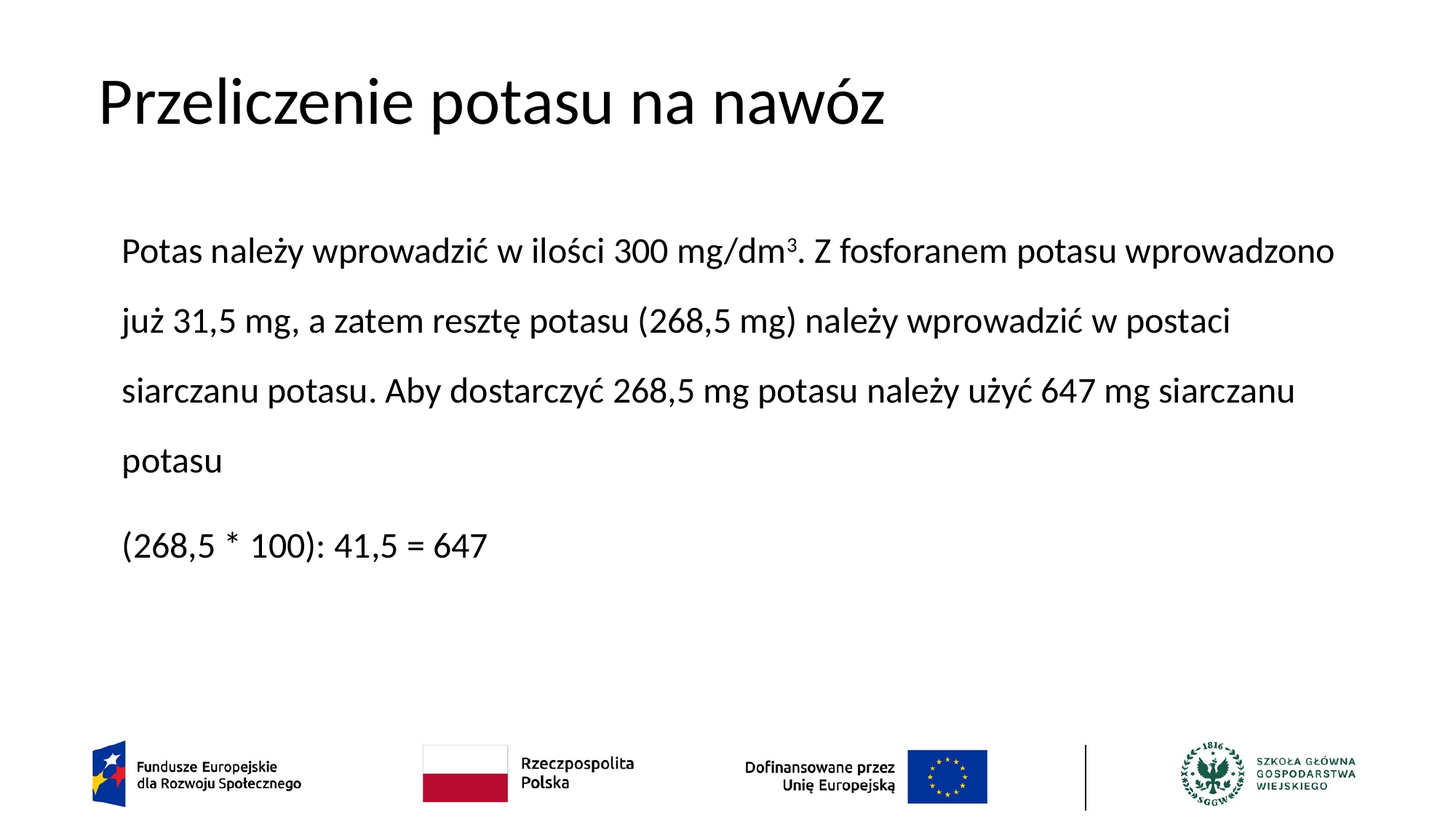

# Przeliczenie potasu na nawóz
Potas należy wprowadzić w ilości 300 mg/dm3. Z fosforanem potasu wprowadzono już 31,5 mg, a zatem resztę potasu (268,5 mg) należy wprowadzić w postaci siarczanu potasu. Aby dostarczyć 268,5 mg potasu należy użyć 647 mg siarczanu potasu
(268,5 * 100): 41,5 = 647